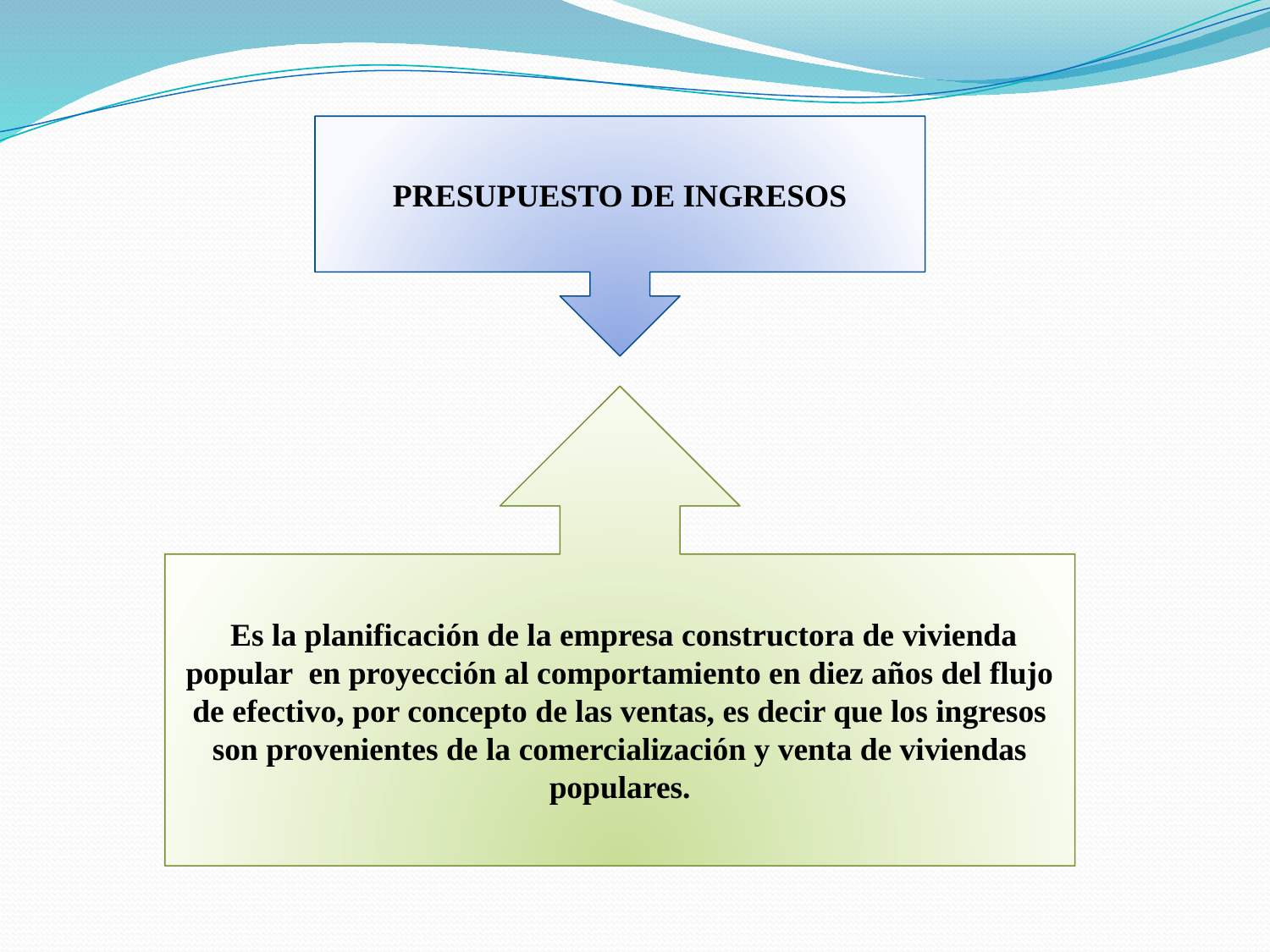

PRESUPUESTO DE INGRESOS
 Es la planificación de la empresa constructora de vivienda popular  en proyección al comportamiento en diez años del flujo de efectivo, por concepto de las ventas, es decir que los ingresos son provenientes de la comercialización y venta de viviendas populares.